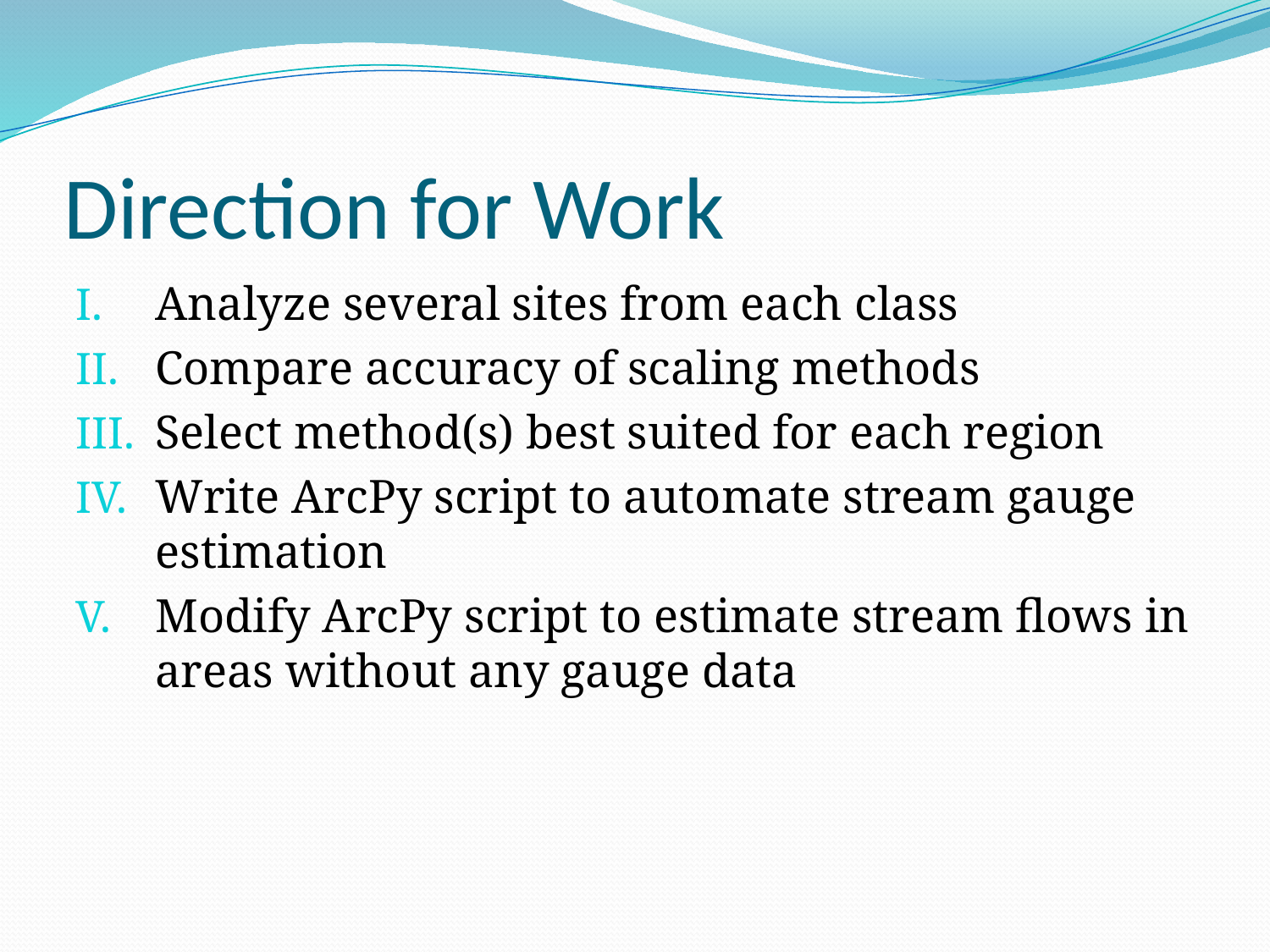

# Direction for Work
Analyze several sites from each class
Compare accuracy of scaling methods
Select method(s) best suited for each region
Write ArcPy script to automate stream gauge estimation
Modify ArcPy script to estimate stream flows in areas without any gauge data